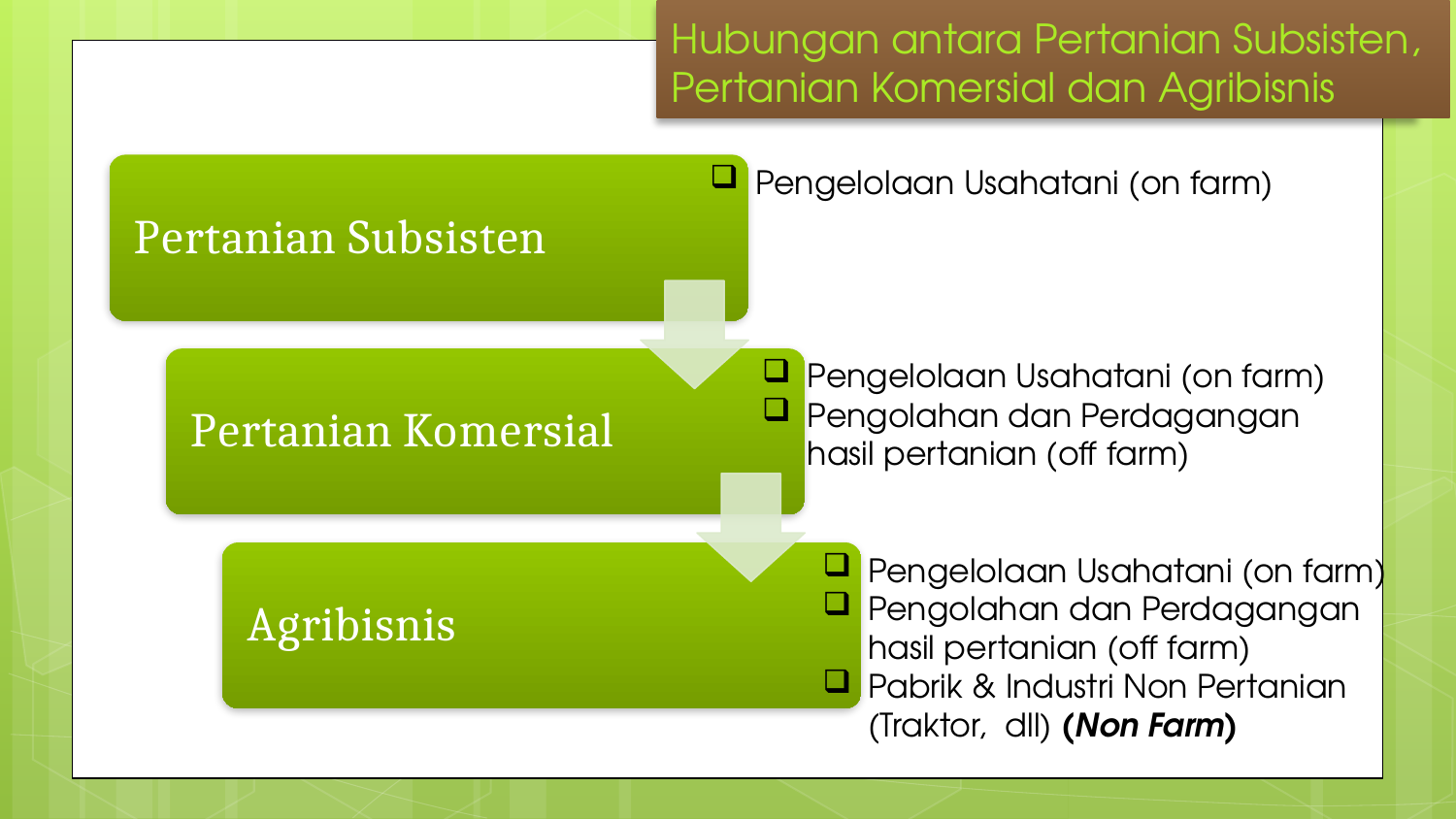

Hubungan antara Pertanian Subsisten,
Pertanian Komersial dan Agribisnis
Pertanian Subsisten
Pertanian Komersial
Agribisnis

Pengelolaan Usahatani (on farm)
Pengelolaan Usahatani (on farm)
Pengolahan dan Perdagangan hasil pertanian (off farm)
Pengelolaan Usahatani (on farm)
Pengolahan dan Perdagangan hasil pertanian (off farm)
Pabrik & Industri Non Pertanian (Traktor,  dll) (Non Farm)